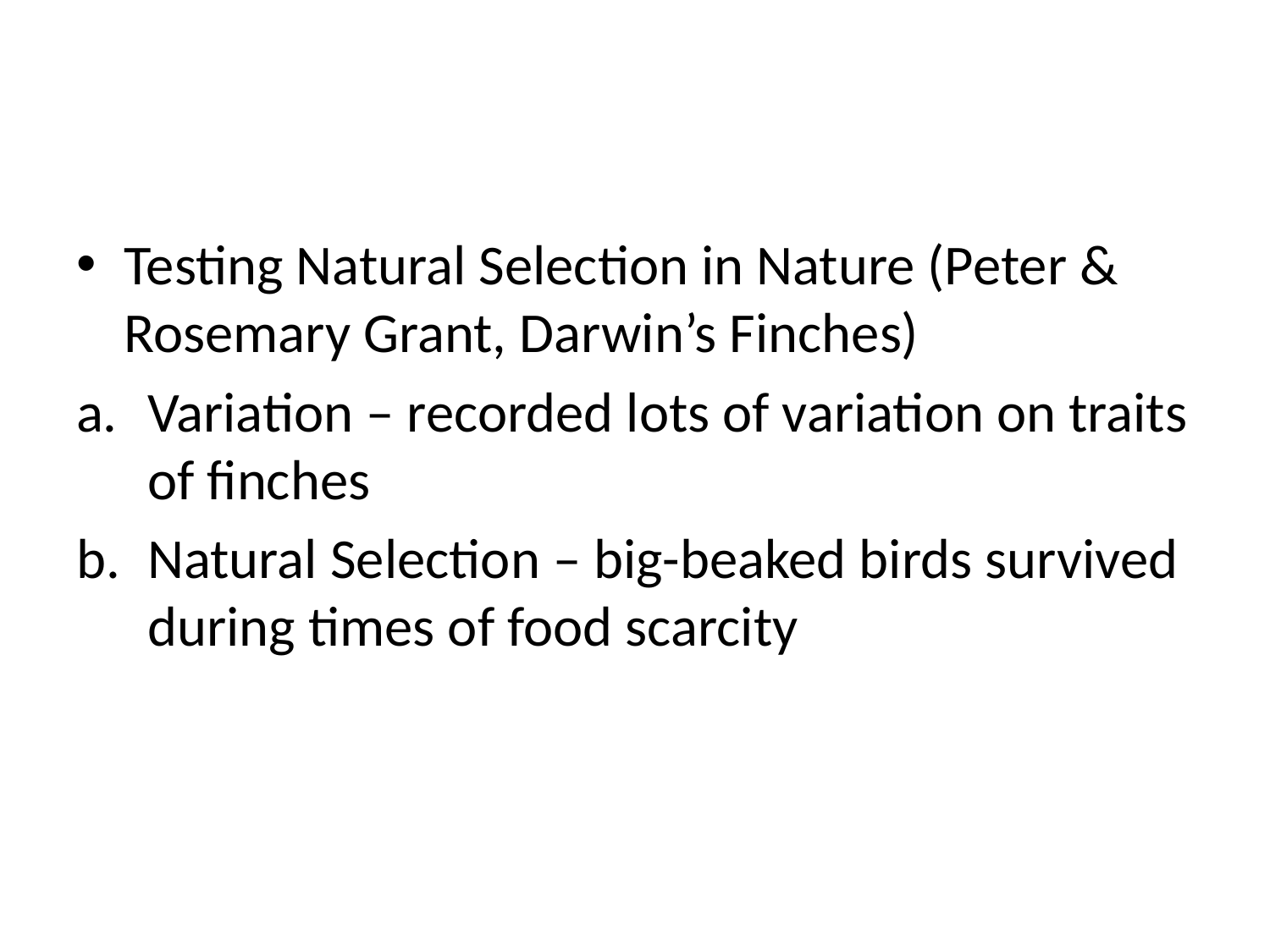

#
Testing Natural Selection in Nature (Peter & Rosemary Grant, Darwin’s Finches)
Variation – recorded lots of variation on traits of finches
Natural Selection – big-beaked birds survived during times of food scarcity